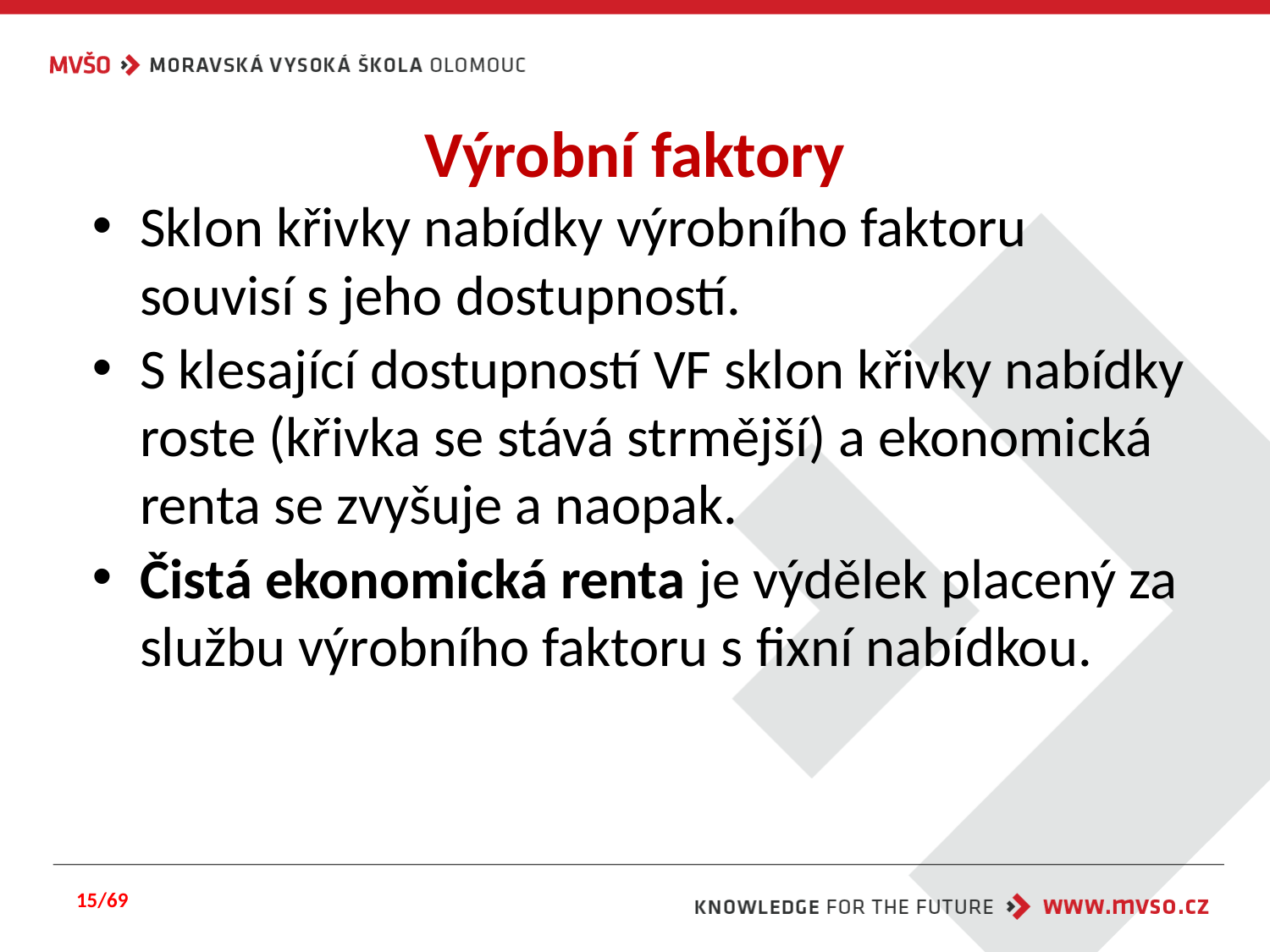

# Výrobní faktory
Sklon křivky nabídky výrobního faktoru souvisí s jeho dostupností.
S klesající dostupností VF sklon křivky nabídky roste (křivka se stává strmější) a ekonomická renta se zvyšuje a naopak.
Čistá ekonomická renta je výdělek placený za službu výrobního faktoru s fixní nabídkou.
15/69